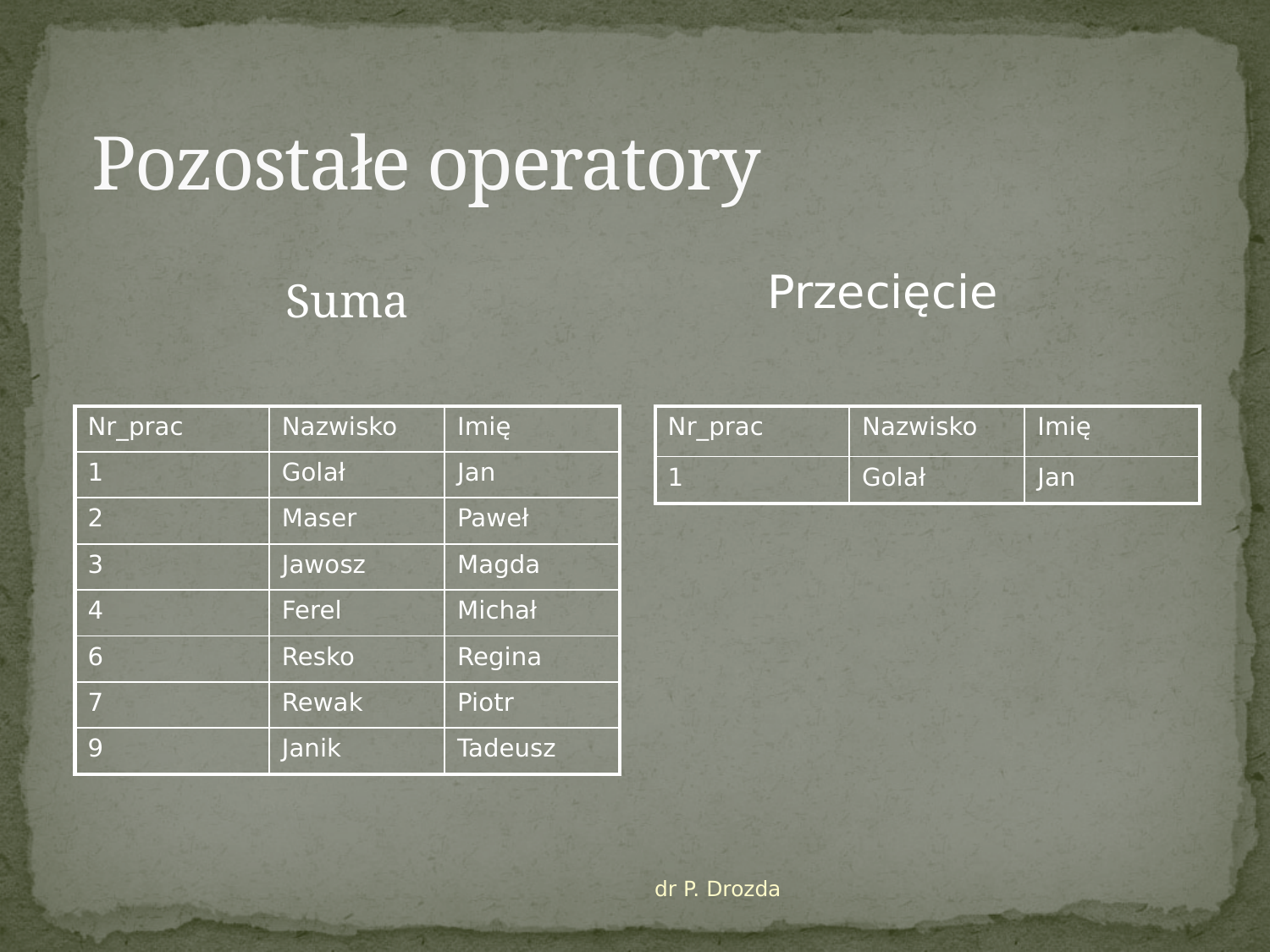

# Pozostałe operatory
Przecięcie
Suma
| Nr\_prac | Nazwisko | Imię |
| --- | --- | --- |
| 1 | Golał | Jan |
| 2 | Maser | Paweł |
| 3 | Jawosz | Magda |
| 4 | Ferel | Michał |
| 6 | Resko | Regina |
| 7 | Rewak | Piotr |
| 9 | Janik | Tadeusz |
| Nr\_prac | Nazwisko | Imię |
| --- | --- | --- |
| 1 | Golał | Jan |
dr P. Drozda